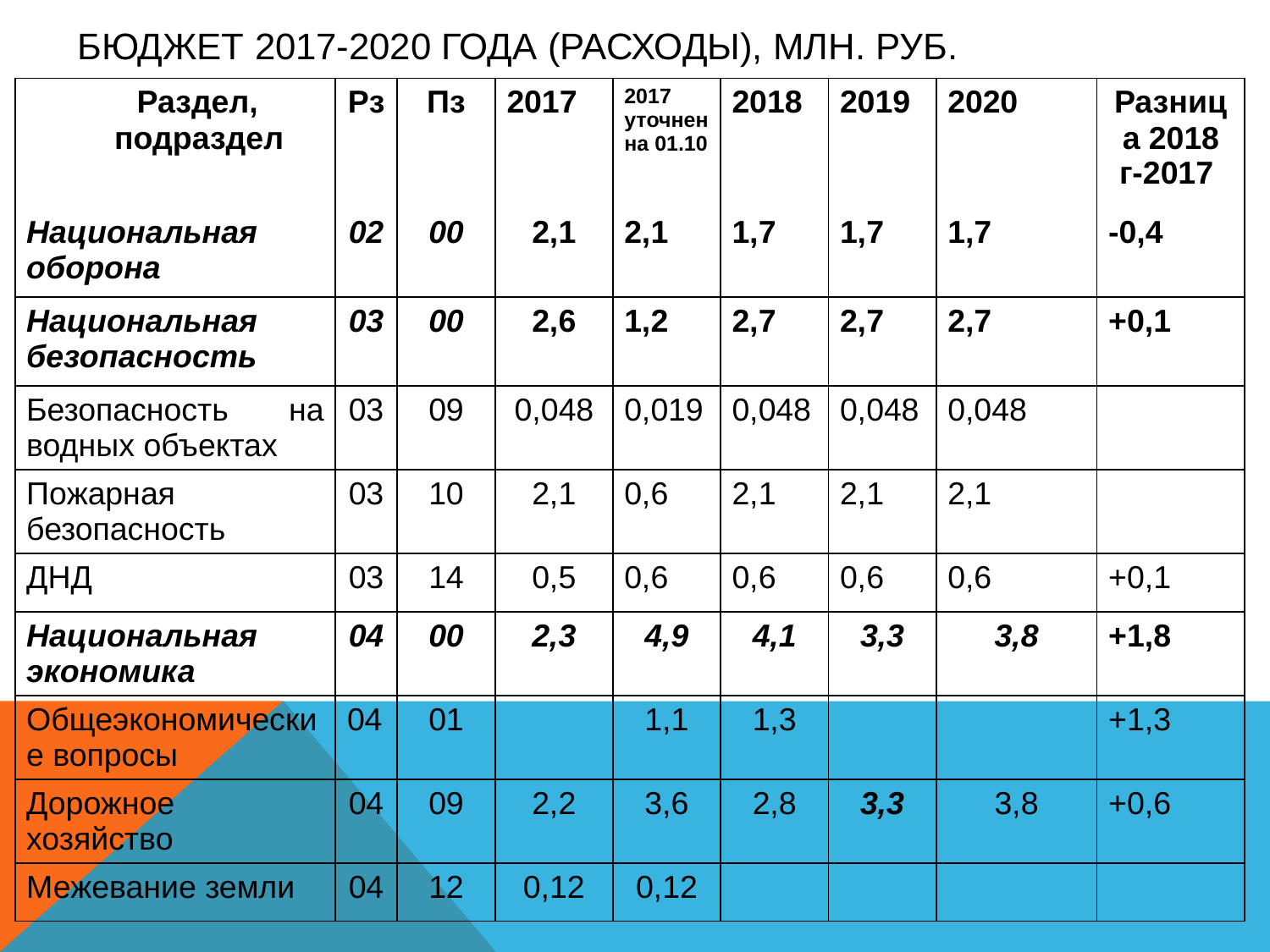

# Бюджет 2017-2020 года (расходы), млн. руб.
| Раздел, подраздел | Рз | Пз | 2017 | 2017 уточнен на 01.10 | 2018 | 2019 | 2020 | Разница 2018 г-2017 |
| --- | --- | --- | --- | --- | --- | --- | --- | --- |
| Национальная оборона | 02 | 00 | 2,1 | 2,1 | 1,7 | 1,7 | 1,7 | -0,4 |
| Национальная безопасность | 03 | 00 | 2,6 | 1,2 | 2,7 | 2,7 | 2,7 | +0,1 |
| Безопасность на водных объектах | 03 | 09 | 0,048 | 0,019 | 0,048 | 0,048 | 0,048 |  |
| Пожарная безопасность | 03 | 10 | 2,1 | 0,6 | 2,1 | 2,1 | 2,1 |  |
| ДНД | 03 | 14 | 0,5 | 0,6 | 0,6 | 0,6 | 0,6 | +0,1 |
| Национальная экономика | 04 | 00 | 2,3 | 4,9 | 4,1 | 3,3 | 3,8 | +1,8 |
| Общеэкономические вопросы | 04 | 01 |  | 1,1 | 1,3 |  |  | +1,3 |
| Дорожное хозяйство | 04 | 09 | 2,2 | 3,6 | 2,8 | 3,3 | 3,8 | +0,6 |
| Межевание земли | 04 | 12 | 0,12 | 0,12 |  |  |  |  |